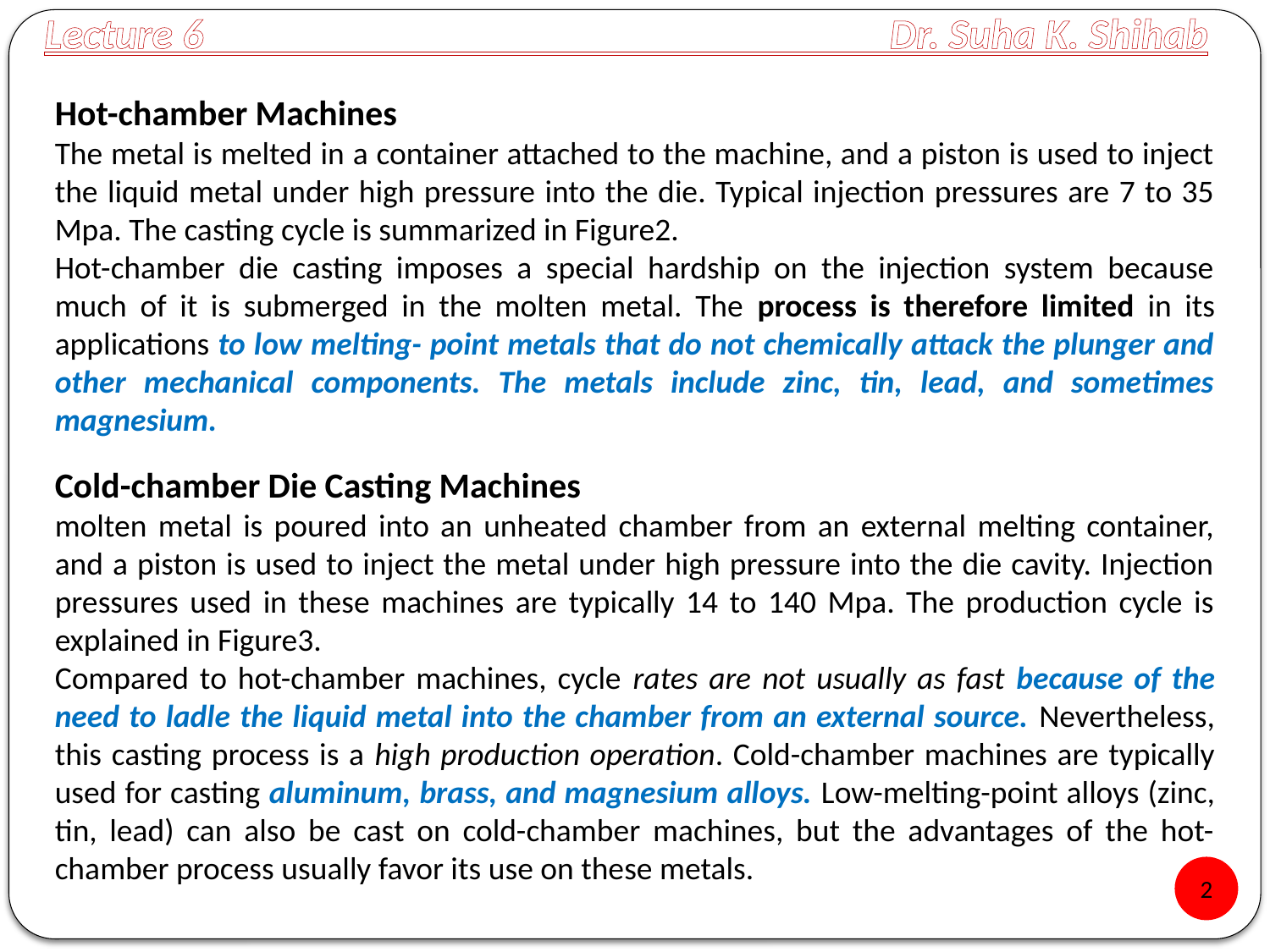

Lecture 6                                                                        Dr. Suha K. Shihab
Hot-chamber Machines
The metal is melted in a container attached to the machine, and a piston is used to inject the liquid metal under high pressure into the die. Typical injection pressures are 7 to 35 Mpa. The casting cycle is summarized in Figure2.
Hot-chamber die casting imposes a special hardship on the injection system because much of it is submerged in the molten metal. The process is therefore limited in its applications to low melting- point metals that do not chemically attack the plunger and other mechanical components. The metals include zinc, tin, lead, and sometimes magnesium.

Cold-chamber Die Casting Machines
molten metal is poured into an unheated chamber from an external melting container, and a piston is used to inject the metal under high pressure into the die cavity. Injection pressures used in these machines are typically 14 to 140 Mpa. The production cycle is explained in Figure3.
Compared to hot-chamber machines, cycle rates are not usually as fast because of the need to ladle the liquid metal into the chamber from an external source. Nevertheless, this casting process is a high production operation. Cold-chamber machines are typically used for casting aluminum, brass, and magnesium alloys. Low-melting-point alloys (zinc, tin, lead) can also be cast on cold-chamber machines, but the advantages of the hot-chamber process usually favor its use on these metals.
2